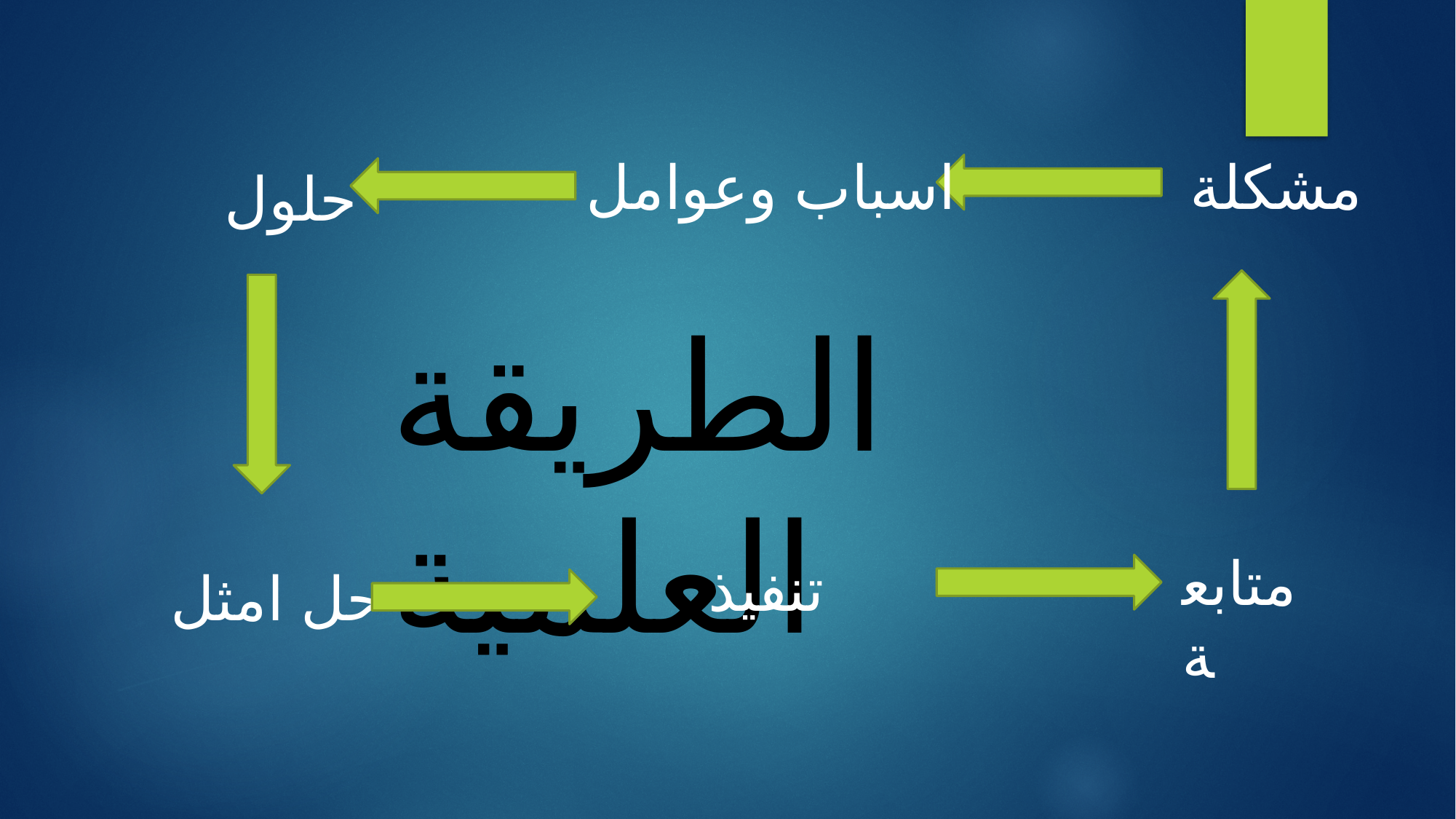

اسباب وعوامل
مشكلة
حلول

الطريقة العلمية
متابعة
تنفيذ
حل امثل